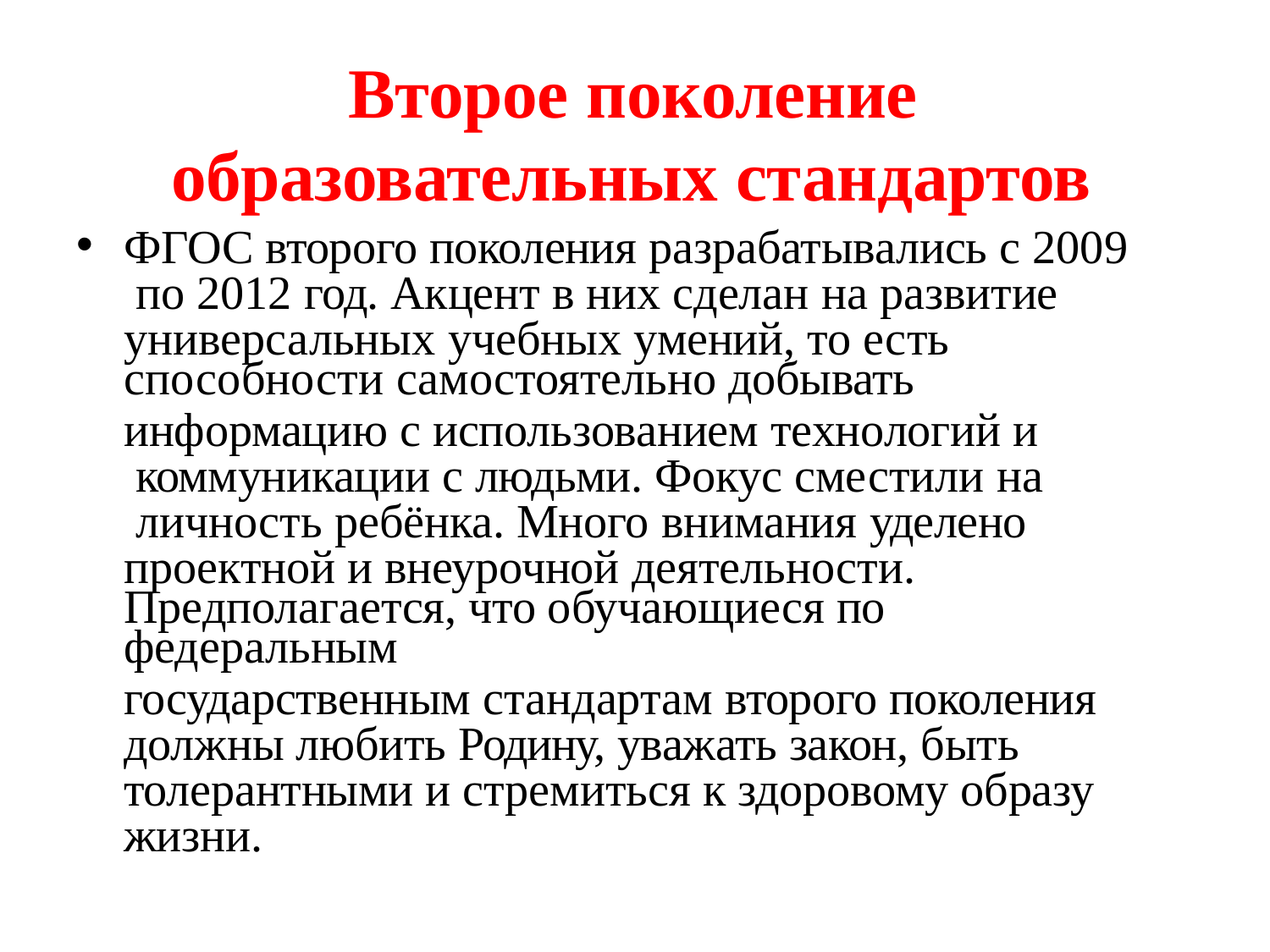

# Второе поколение  образовательных стандартов
ФГОС второго поколения разрабатывались с 2009  по 2012 год. Акцент в них сделан на развитие  универсальных учебных умений, то есть
способности самостоятельно добывать
информацию с использованием технологий и  коммуникации с людьми. Фокус сместили на  личность ребёнка. Много внимания уделено  проектной и внеурочной деятельности.
Предполагается, что обучающиеся по федеральным
государственным стандартам второго поколения  должны любить Родину, уважать закон, быть  толерантными и стремиться к здоровому образу  жизни.